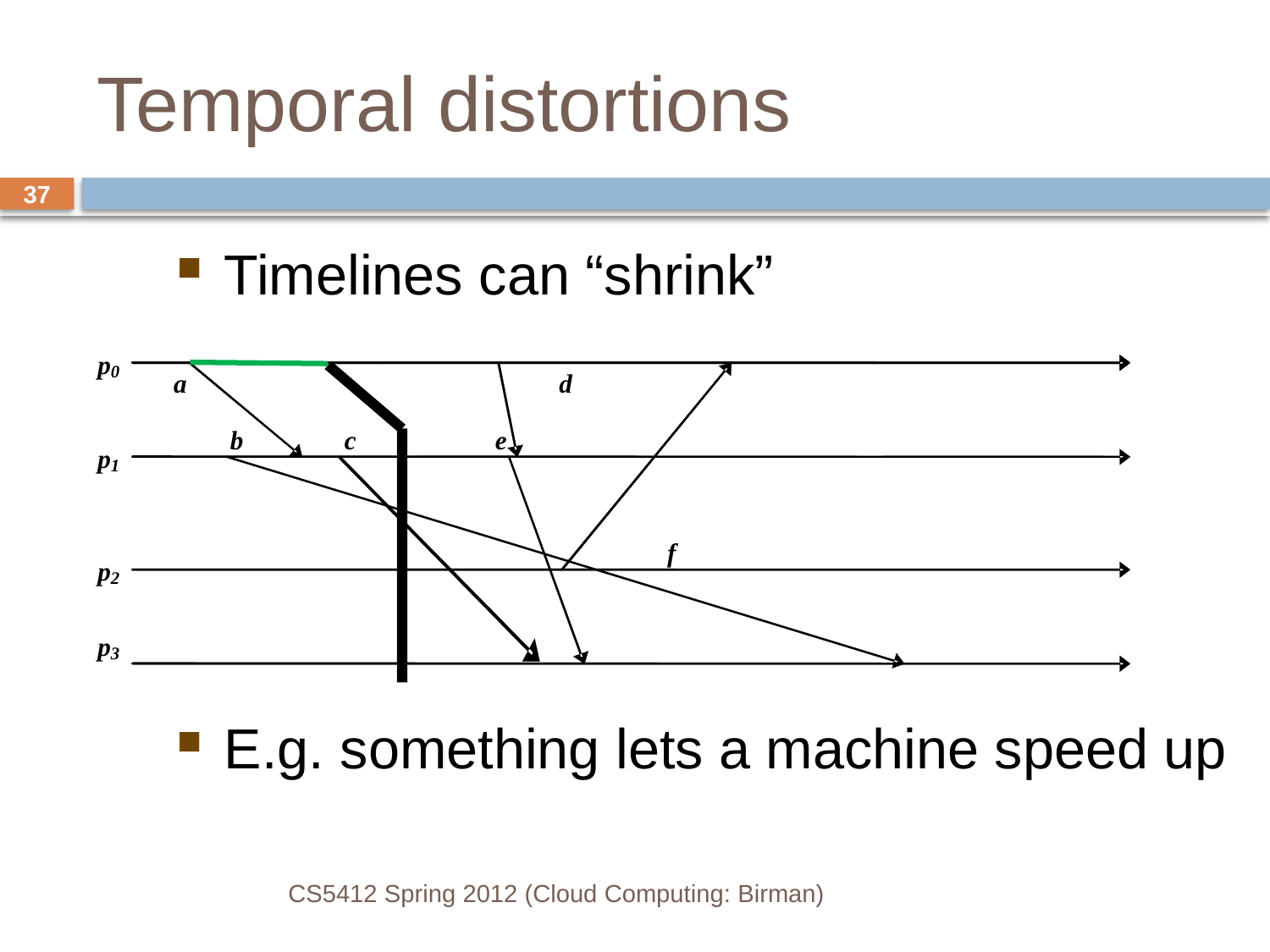

# Temporal distortions
37
Timelines can “shrink”

E.g. something lets a machine speed up

p

0

a
d

b
c
e

p

1

f

p

2
p

3

CS5412 Spring 2012 (Cloud Computing: Birman)